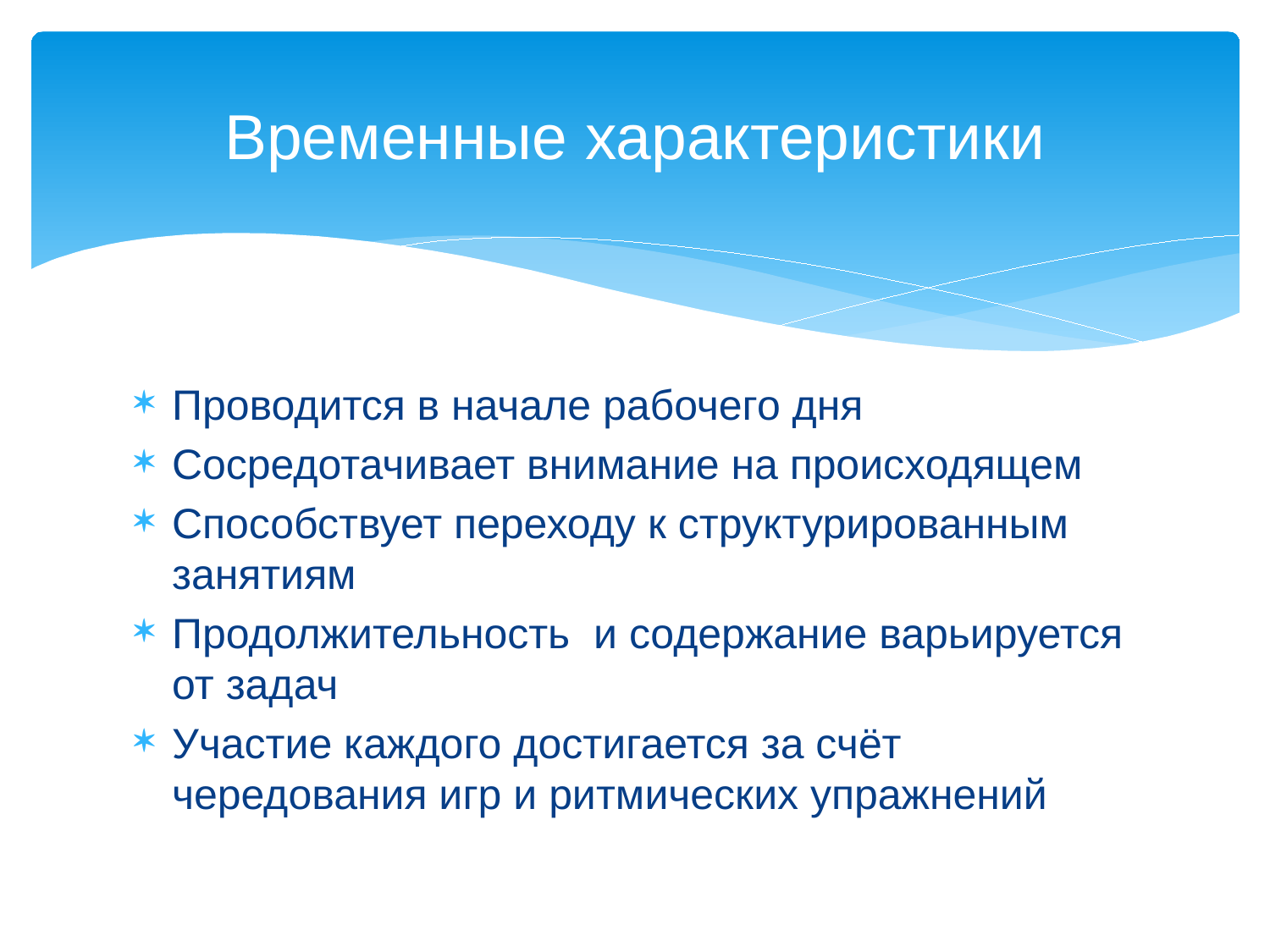

# Временные характеристики
Проводится в начале рабочего дня
Сосредотачивает внимание на происходящем
Способствует переходу к структурированным занятиям
Продолжительность  и содержание варьируется от задач
Участие каждого достигается за счёт чередования игр и ритмических упражнений